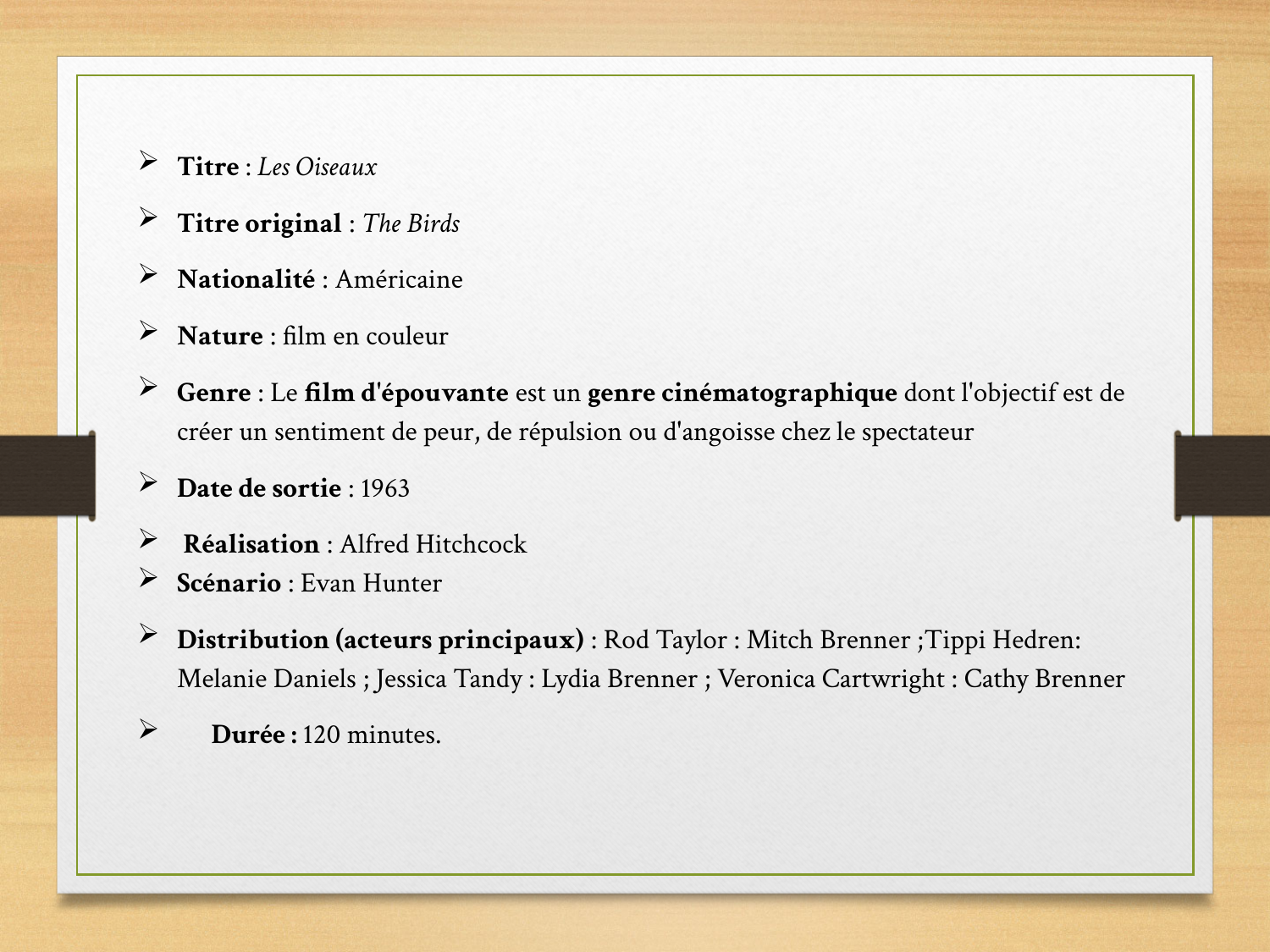

Titre : Les Oiseaux
Titre original : The Birds
Nationalité : Américaine
Nature : film en couleur
Genre : Le film d'épouvante est un genre cinématographique dont l'objectif est de créer un sentiment de peur, de répulsion ou d'angoisse chez le spectateur
Date de sortie : 1963
 Réalisation : Alfred Hitchcock
Scénario : Evan Hunter
Distribution (acteurs principaux) : Rod Taylor : Mitch Brenner ;Tippi Hedren: Melanie Daniels ; Jessica Tandy : Lydia Brenner ; Veronica Cartwright : Cathy Brenner
      Durée : 120 minutes.